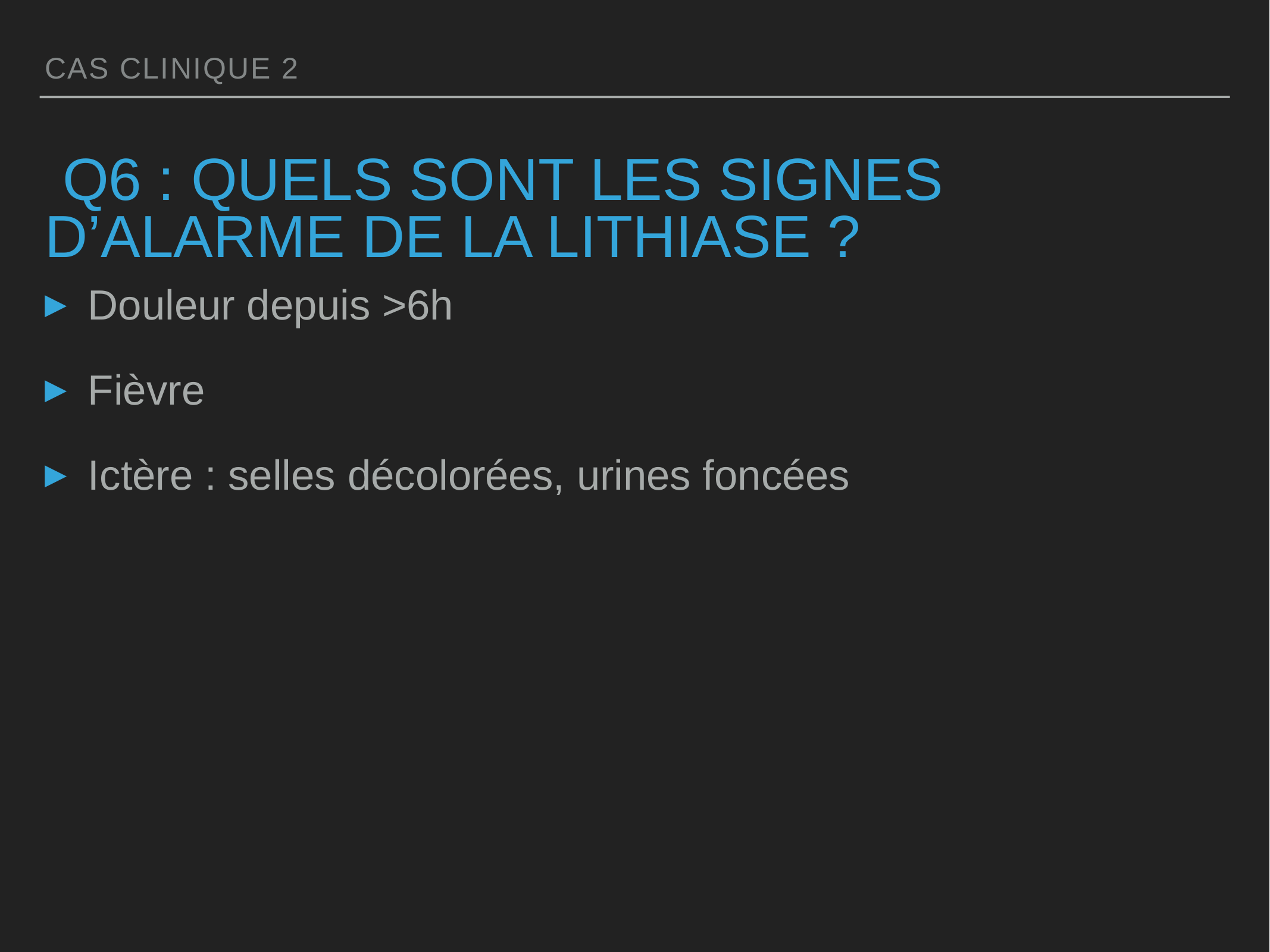

CAS clinique 2
# Q6 : QUELS SONT LES SIGNES D’ALARME DE LA LITHIASE ?
Douleur depuis >6h
Fièvre
Ictère : selles décolorées, urines foncées